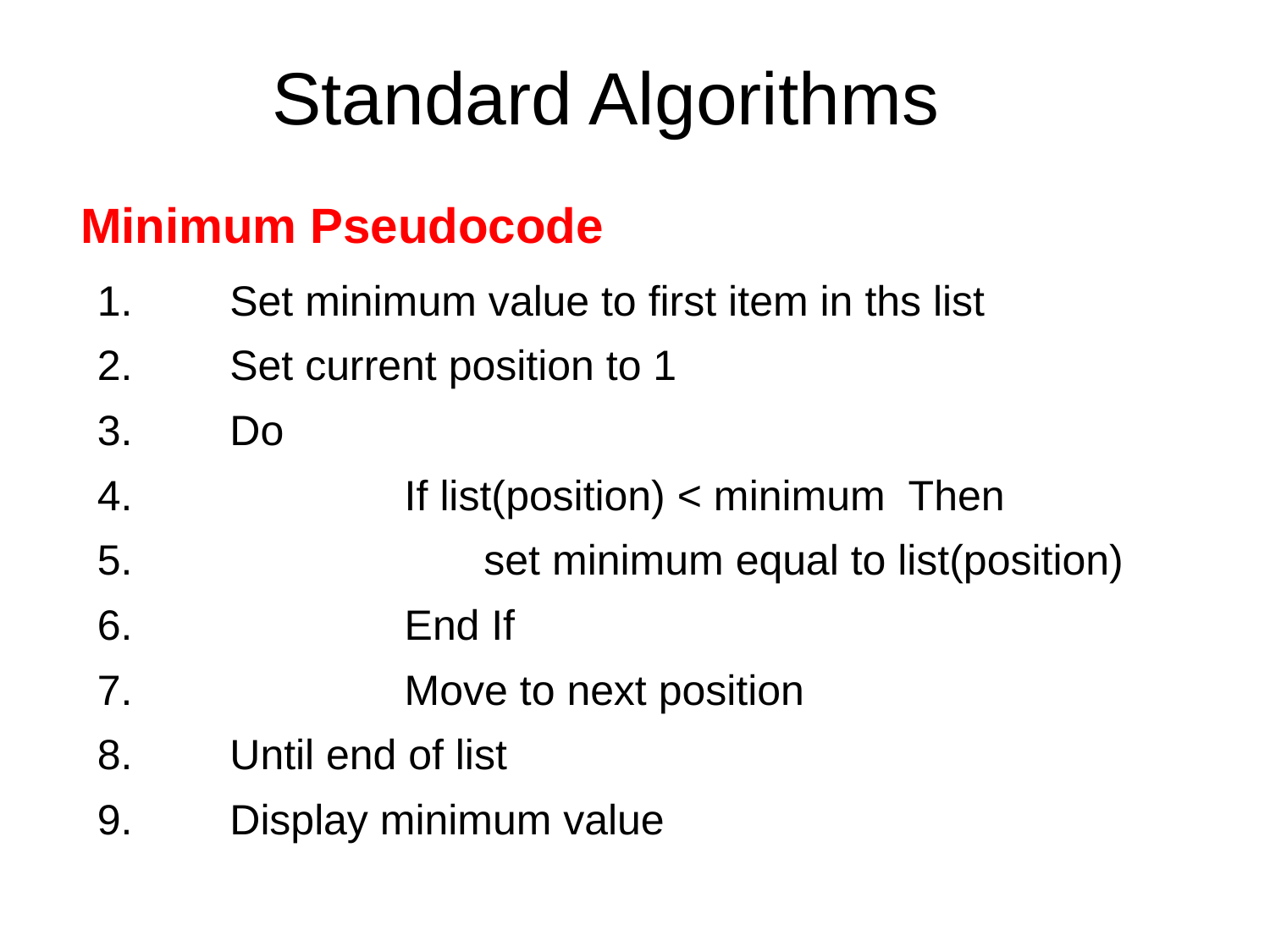

# Standard Algorithms
Minimum Pseudocode
Set minimum value to first item in ths list
Set current position to 1
Do
	If list(position) < minimum  Then
		set minimum equal to list(position)
	End If
	Move to next position
Until end of list
Display minimum value